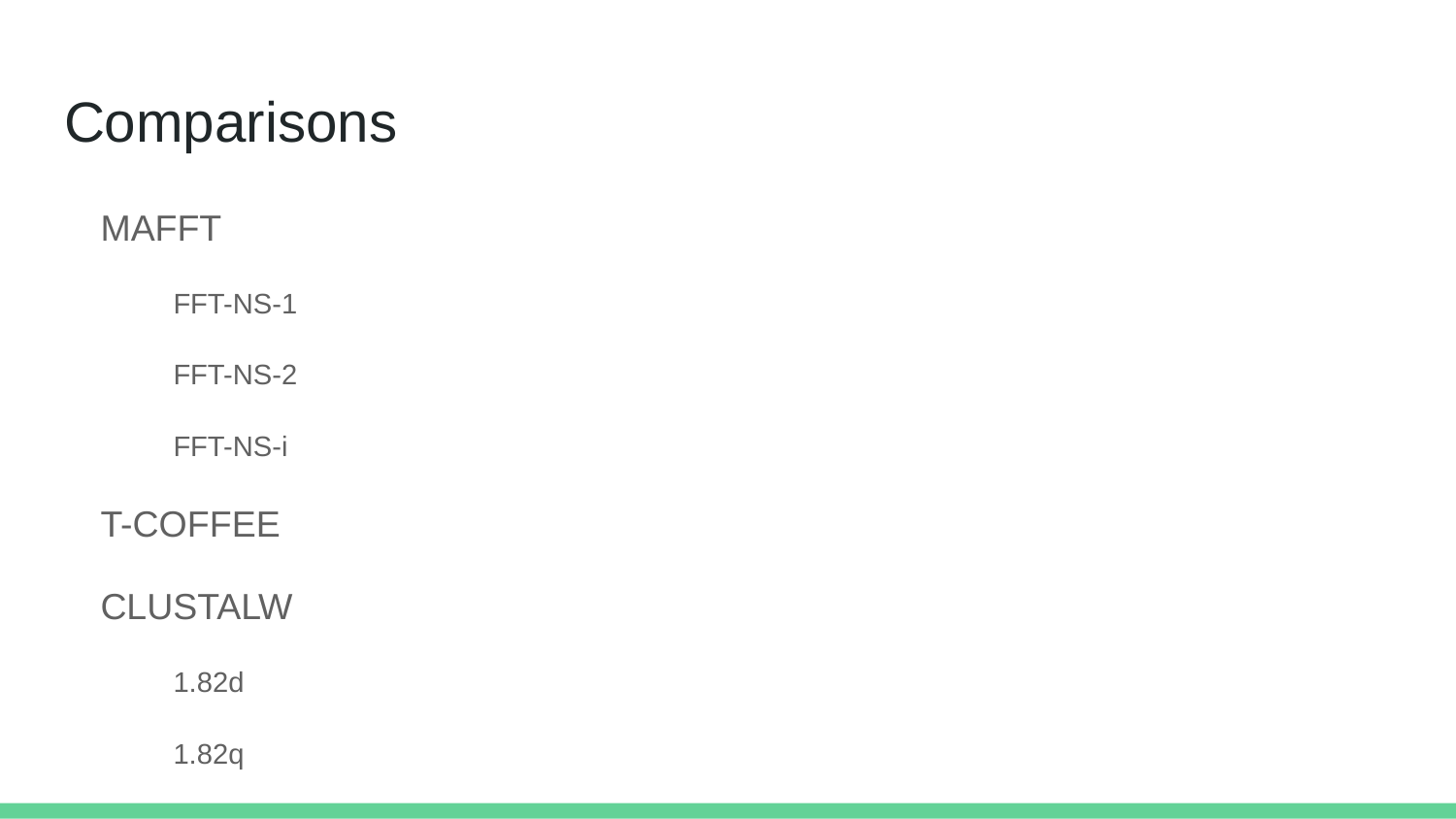

# Comparisons
MAFFT
FFT-NS-1
FFT-NS-2
FFT-NS-i
T-COFFEE
CLUSTALW
1.82d
1.82q